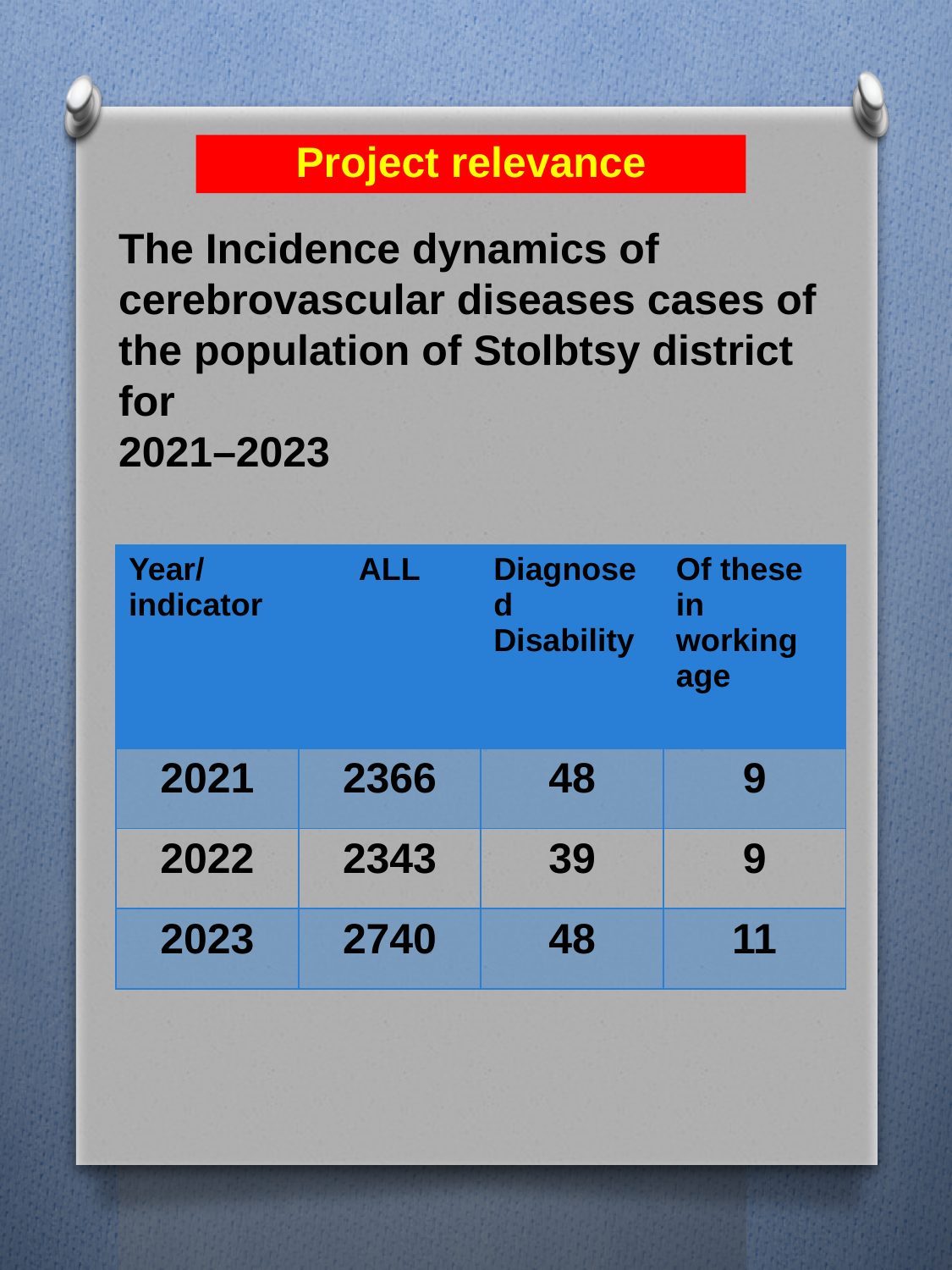

Project relevance
The Incidence dynamics of
cerebrovascular diseases cases of the population of Stolbtsy district for
2021–2023

| Year/indicator | ALL | Diagnosed Disability | Of these in working age |
| --- | --- | --- | --- |
| 2021 | 2366 | 48 | 9 |
| 2022 | 2343 | 39 | 9 |
| 2023 | 2740 | 48 | 11 |